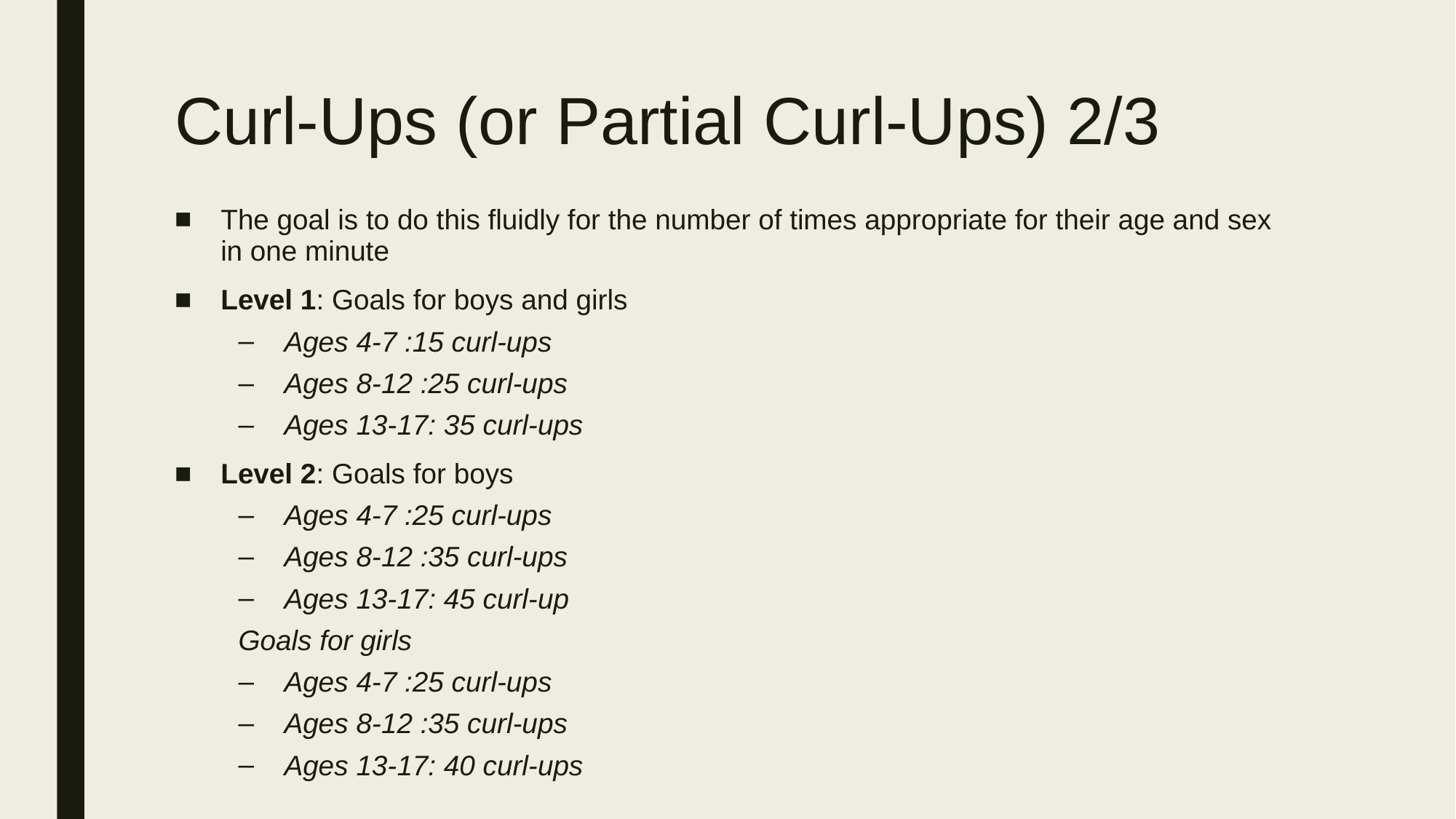

# Curl-Ups (or Partial Curl-Ups) 2/3
The goal is to do this fluidly for the number of times appropriate for their age and sex in one minute
Level 1: Goals for boys and girls
Ages 4-7 :15 curl-ups
Ages 8-12 :25 curl-ups
Ages 13-17: 35 curl-ups
Level 2: Goals for boys
Ages 4-7 :25 curl-ups
Ages 8-12 :35 curl-ups
Ages 13-17: 45 curl-up
	Goals for girls
Ages 4-7 :25 curl-ups
Ages 8-12 :35 curl-ups
Ages 13-17: 40 curl-ups